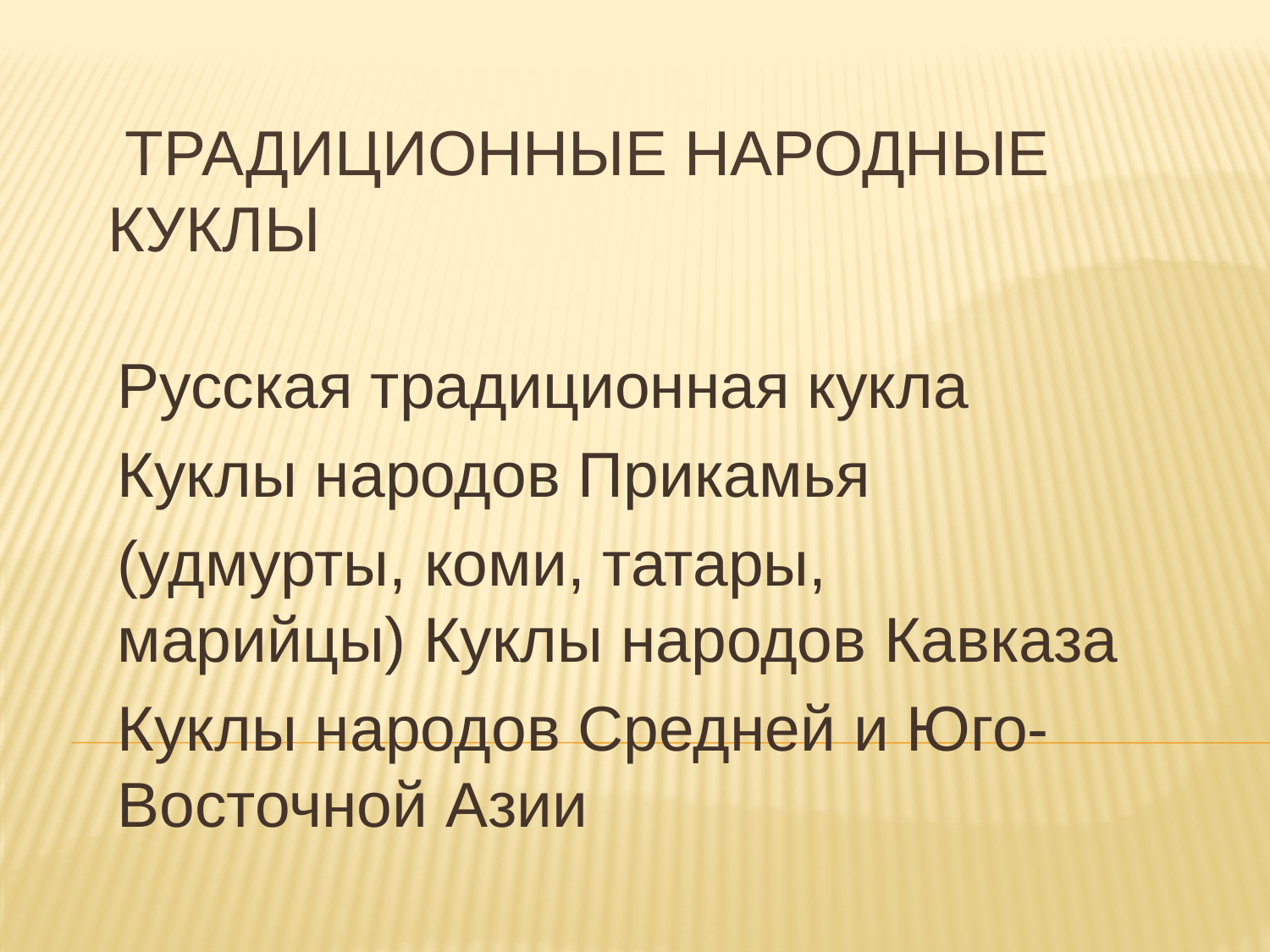

# Традиционные народные куклы

Русская традиционная кукла
Куклы народов Прикамья
(удмурты, коми, татары, марийцы) Куклы народов Кавказа
Куклы народов Средней и Юго-Восточной Азии